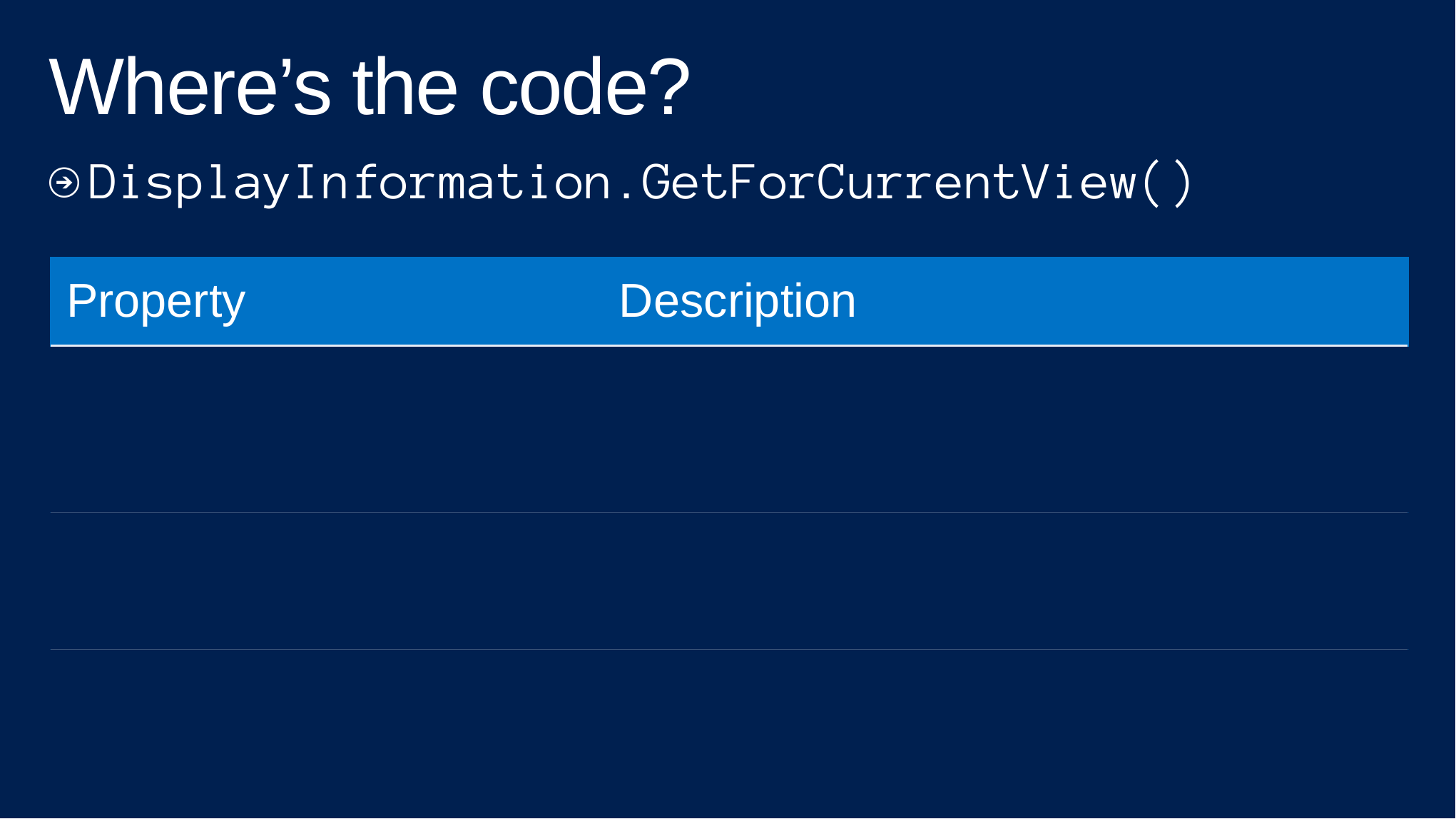

# Where’s the code?
DisplayInformation.GetForCurrentView()
| Property | Description |
| --- | --- |
| ResolutionScale | Scale factor (enum) – Windows |
| RawPixelsPerViewPixel | Scale factor (double) – Windows Phone |
| RawDpiX, RawDpiY | Ignore unless measuring real-world objects (ruler, hardware, etc.) |
| LogicalDpi | Avoid unless working with Direct2D or legacy code that assumes 96 DPI |